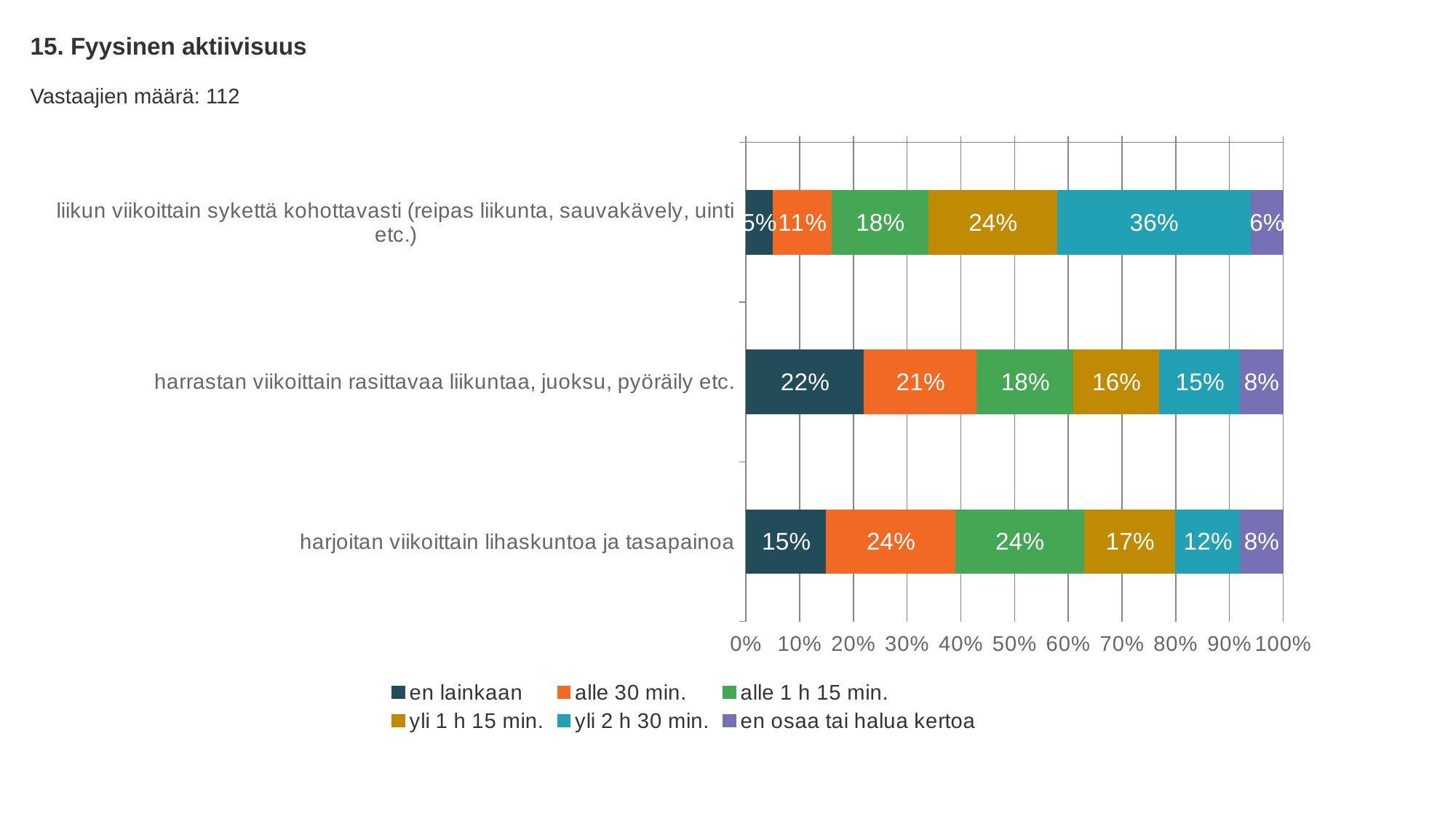

15. Fyysinen aktiivisuus
Vastaajien määrä: 112

### Chart

| Category | en lainkaan | alle 30 min. | alle 1 h 15 min. | yli 1 h 15 min. | yli 2 h 30 min. | en osaa tai halua kertoa |
|---|---|---|---|---|---|---|
| liikun viikoittain sykettä kohottavasti (reipas liikunta, sauvakävely, uinti etc.) | 0.05 | 0.11 | 0.18 | 0.24 | 0.36 | 0.06 |
| harrastan viikoittain rasittavaa liikuntaa, juoksu, pyöräily etc. | 0.22 | 0.21 | 0.18 | 0.16 | 0.15 | 0.08 |
| harjoitan viikoittain lihaskuntoa ja tasapainoa | 0.15 | 0.24 | 0.24 | 0.17 | 0.12 | 0.08 |